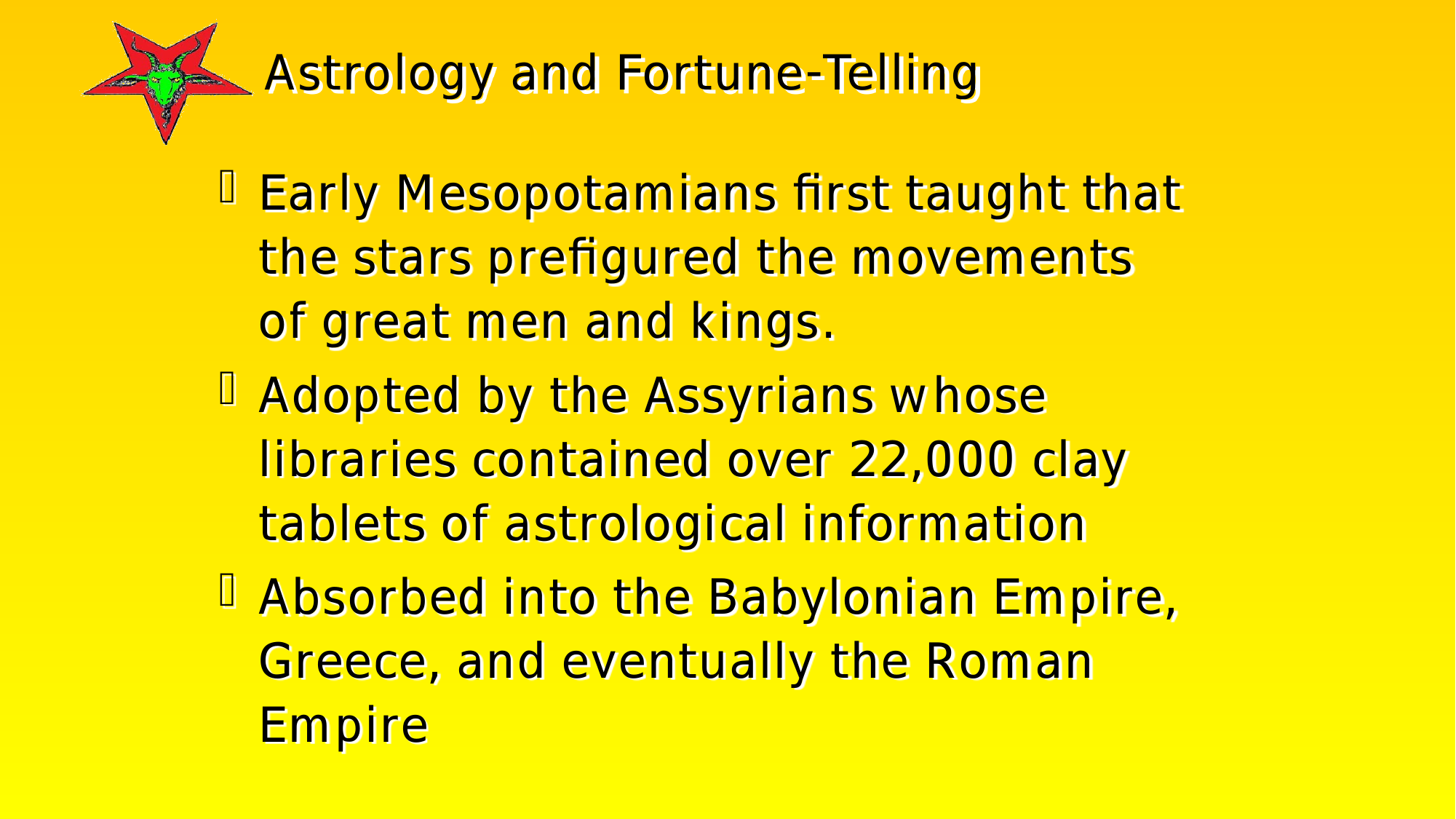

Early Mesopotamians first taught that the stars prefigured the movements of great men and kings.
Adopted by the Assyrians whose libraries contained over 22,000 clay tablets of astrological information
Absorbed into the Babylonian Empire, Greece, and eventually the Roman Empire